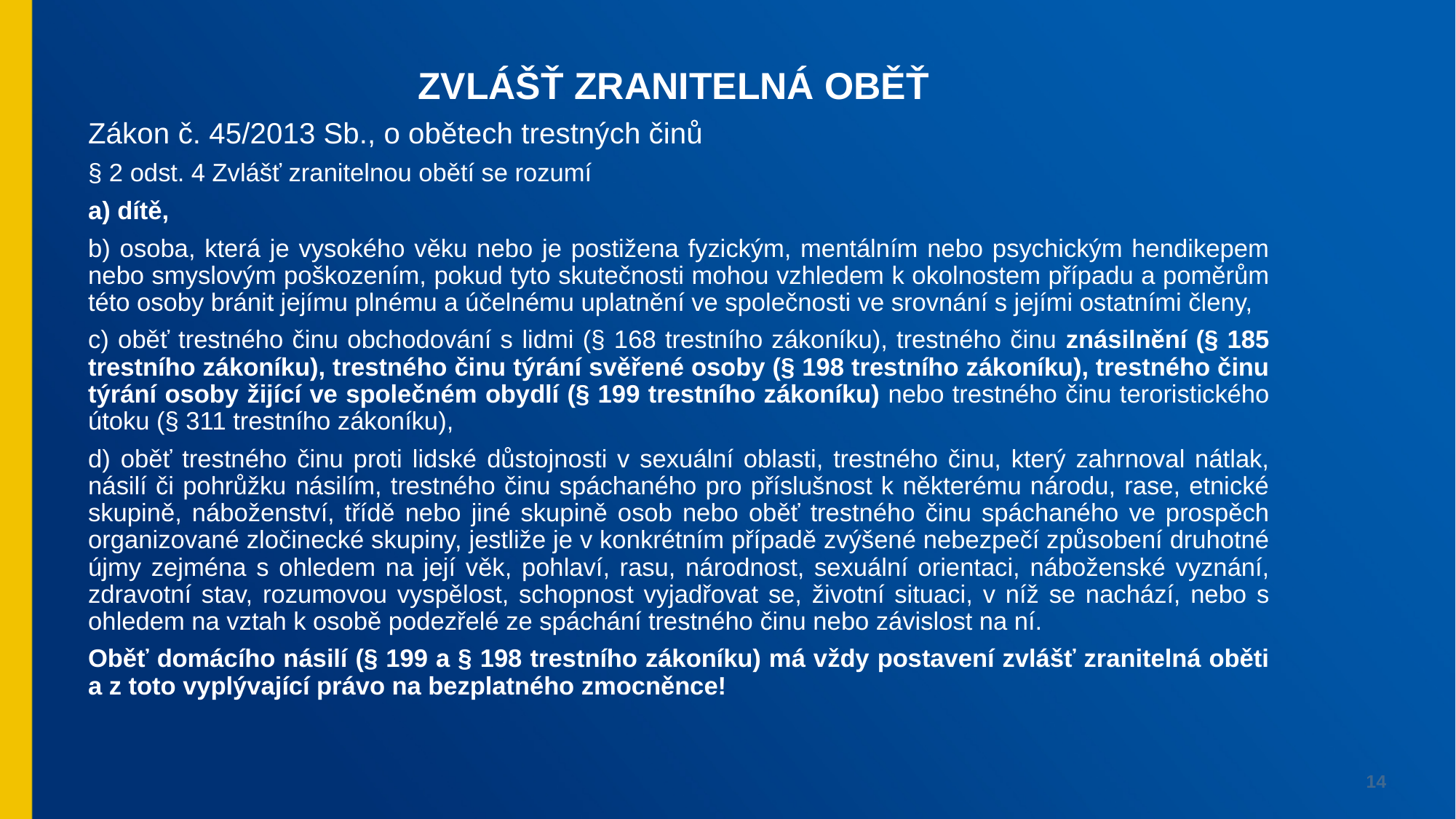

ZVLÁŠŤ ZRANITELNÁ OBĚŤ
Zákon č. 45/2013 Sb., o obětech trestných činů
§ 2 odst. 4 Zvlášť zranitelnou obětí se rozumí
a) dítě,
b) osoba, která je vysokého věku nebo je postižena fyzickým, mentálním nebo psychickým hendikepem nebo smyslovým poškozením, pokud tyto skutečnosti mohou vzhledem k okolnostem případu a poměrům této osoby bránit jejímu plnému a účelnému uplatnění ve společnosti ve srovnání s jejími ostatními členy,
c) oběť trestného činu obchodování s lidmi (§ 168 trestního zákoníku), trestného činu znásilnění (§ 185 trestního zákoníku), trestného činu týrání svěřené osoby (§ 198 trestního zákoníku), trestného činu týrání osoby žijící ve společném obydlí (§ 199 trestního zákoníku) nebo trestného činu teroristického útoku (§ 311 trestního zákoníku),
d) oběť trestného činu proti lidské důstojnosti v sexuální oblasti, trestného činu, který zahrnoval nátlak, násilí či pohrůžku násilím, trestného činu spáchaného pro příslušnost k některému národu, rase, etnické skupině, náboženství, třídě nebo jiné skupině osob nebo oběť trestného činu spáchaného ve prospěch organizované zločinecké skupiny, jestliže je v konkrétním případě zvýšené nebezpečí způsobení druhotné újmy zejména s ohledem na její věk, pohlaví, rasu, národnost, sexuální orientaci, náboženské vyznání, zdravotní stav, rozumovou vyspělost, schopnost vyjadřovat se, životní situaci, v níž se nachází, nebo s ohledem na vztah k osobě podezřelé ze spáchání trestného činu nebo závislost na ní.
Oběť domácího násilí (§ 199 a § 198 trestního zákoníku) má vždy postavení zvlášť zranitelná oběti a z toto vyplývající právo na bezplatného zmocněnce!

14